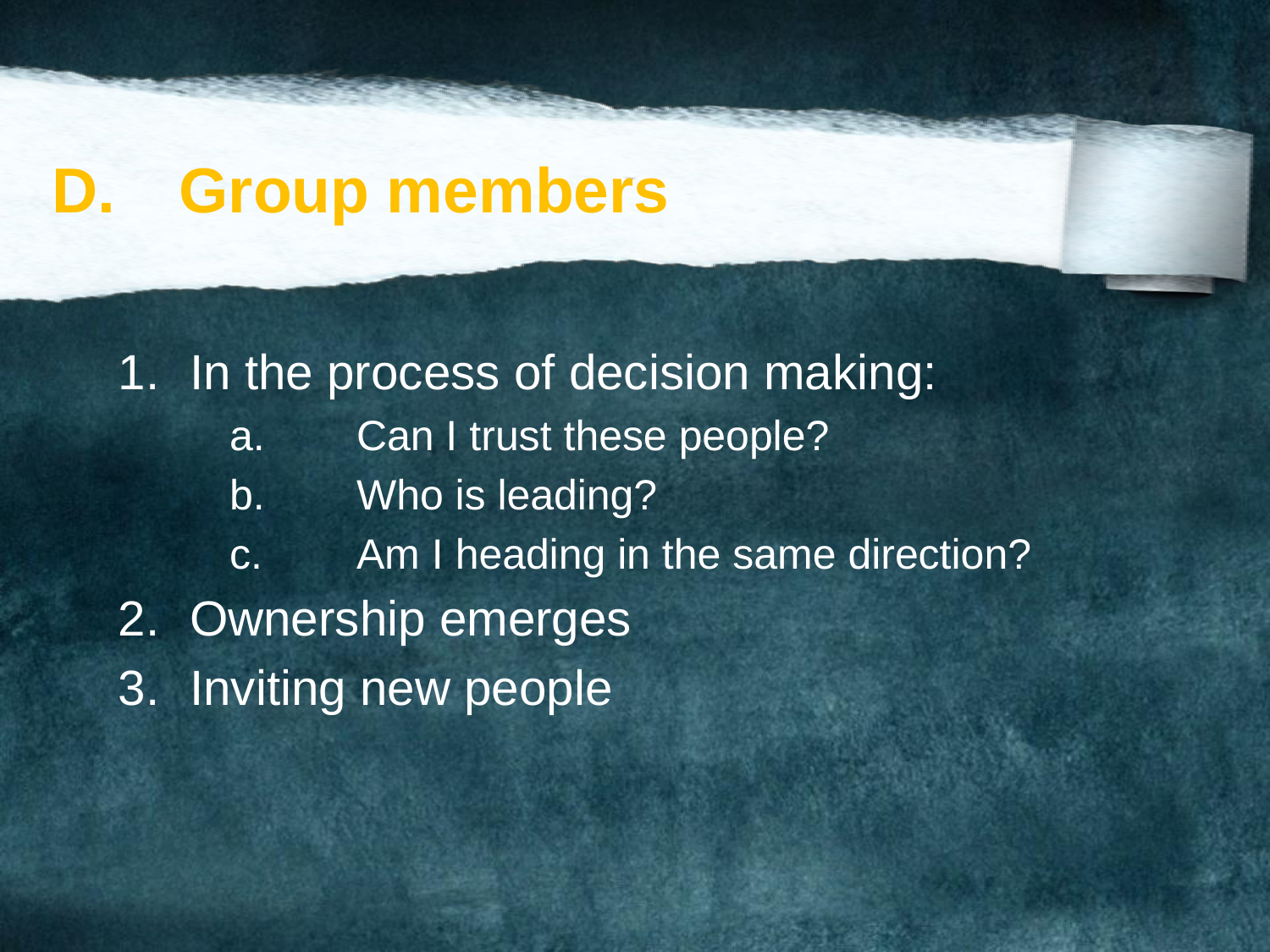

# D.	Group members
In the process of decision making:
a.	Can I trust these people?
b.	Who is leading?
c.	Am I heading in the same direction?
Ownership emerges
Inviting new people